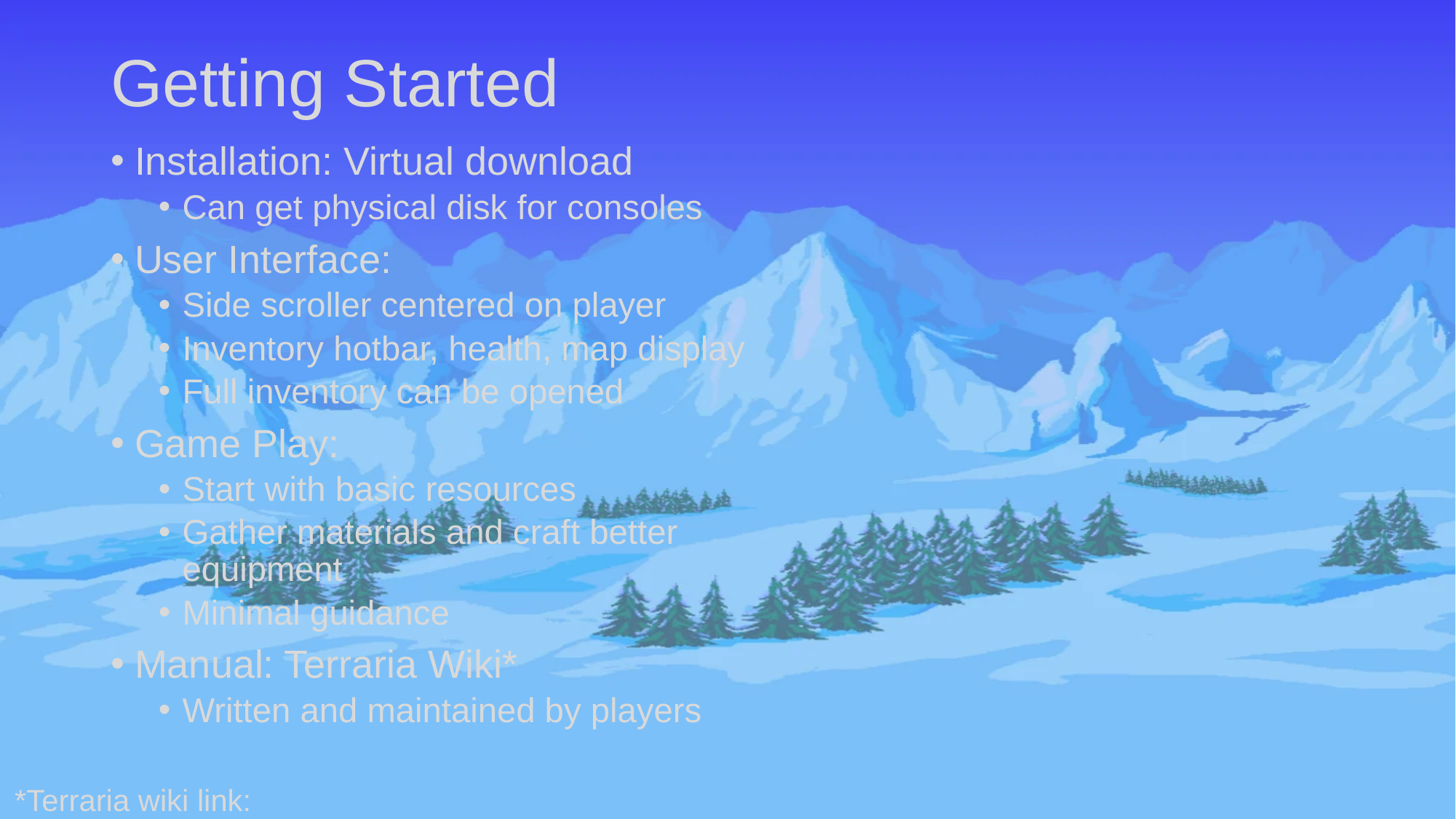

Getting Started
Installation: Virtual download
Can get physical disk for consoles
User Interface:
Side scroller centered on player
Inventory hotbar, health, map display
Full inventory can be opened
Game Play:
Start with basic resources
Gather materials and craft better equipment
Minimal guidance
Manual: Terraria Wiki*
Written and maintained by players

*Terraria wiki link: https://terraria.fandom.com/wiki/Terraria_Wiki